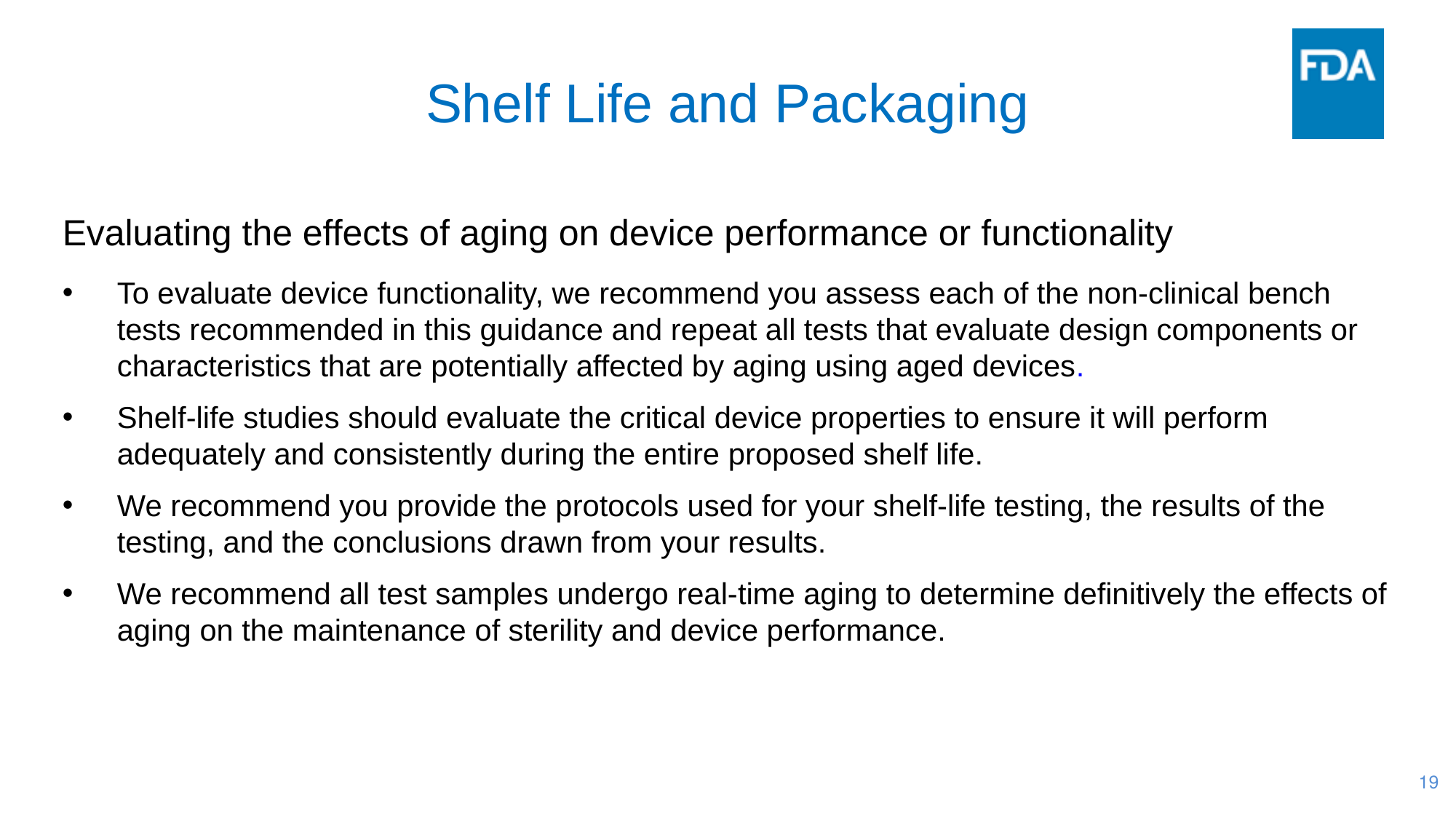

# Shelf Life and Packaging
Evaluating the effects of aging on device performance or functionality

To evaluate device functionality, we recommend you assess each of the non-clinical bench tests recommended in this guidance and repeat all tests that evaluate design components or characteristics that are potentially affected by aging using aged devices.
Shelf-life studies should evaluate the critical device properties to ensure it will perform adequately and consistently during the entire proposed shelf life.
We recommend you provide the protocols used for your shelf-life testing, the results of the testing, and the conclusions drawn from your results.
We recommend all test samples undergo real-time aging to determine definitively the effects of aging on the maintenance of sterility and device performance.